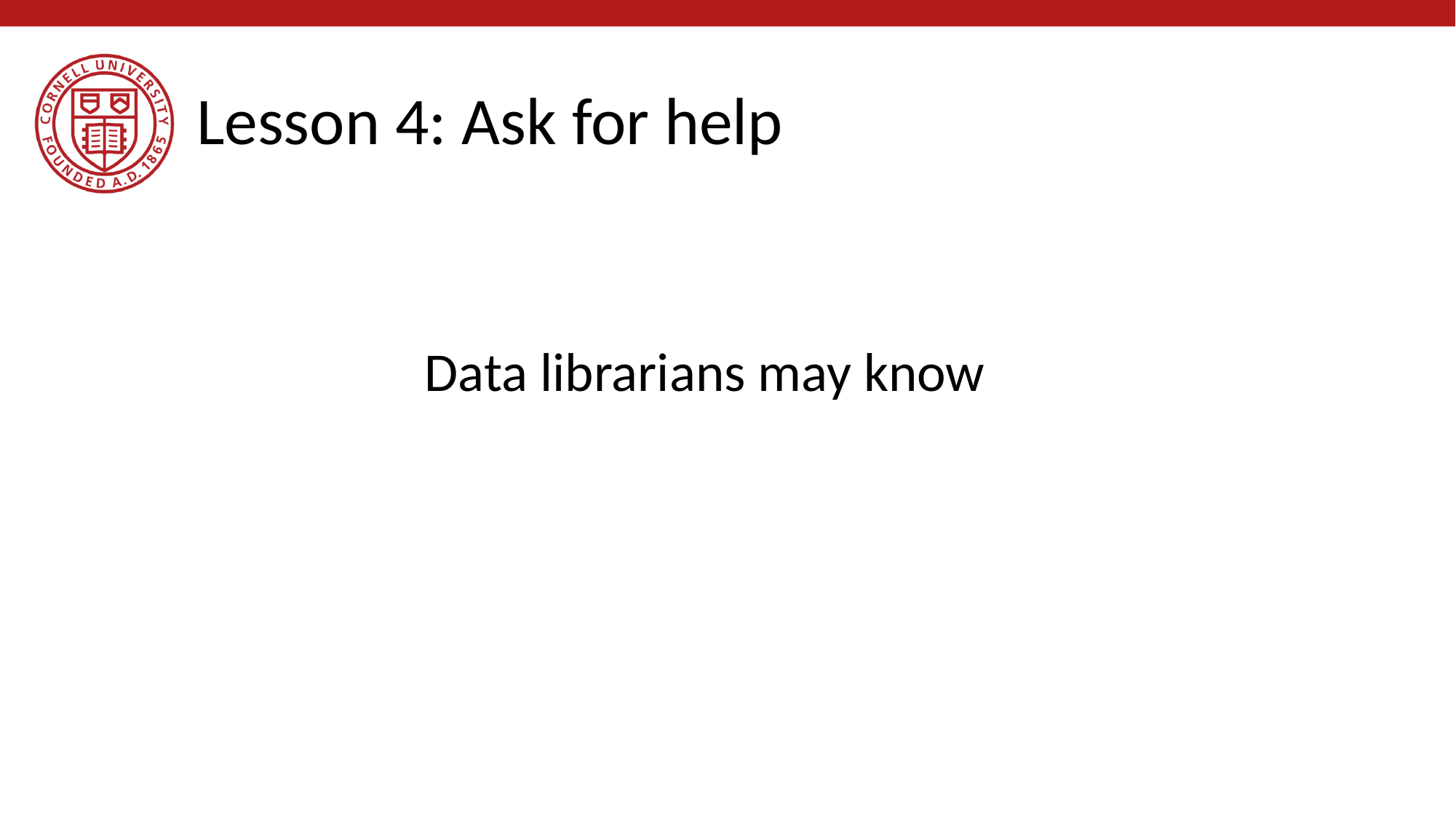

# Lesson 4: Ask for help
Data librarians may know